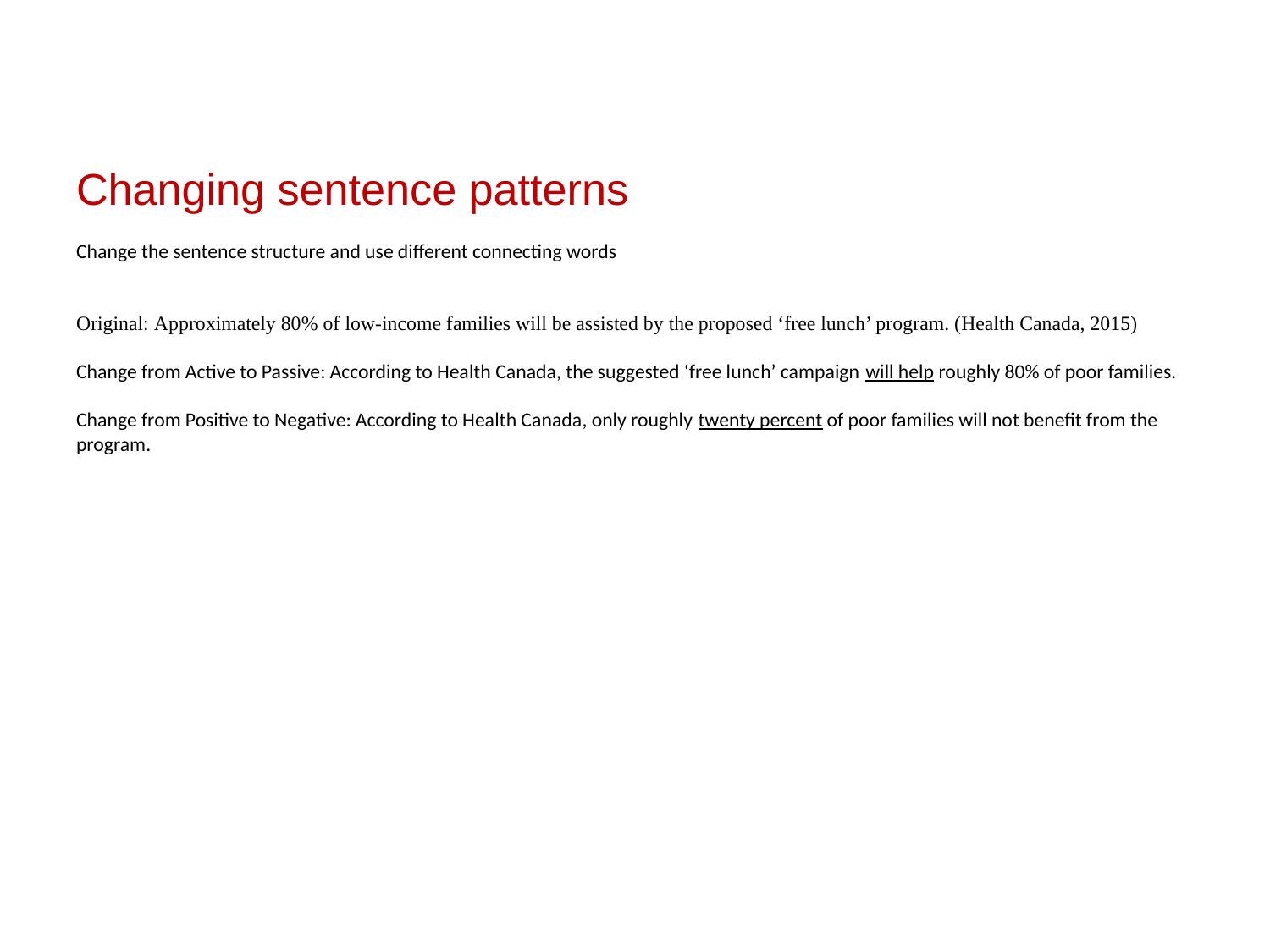

# Changing sentence patterns Change the sentence structure and use different connecting words Original: Approximately 80% of low-income families will be assisted by the proposed ‘free lunch’ program. (Health Canada, 2015) Change from Active to Passive: According to Health Canada, the suggested ‘free lunch’ campaign will help roughly 80% of poor families.   Change from Positive to Negative: According to Health Canada, only roughly twenty percent of poor families will not benefit from the program.